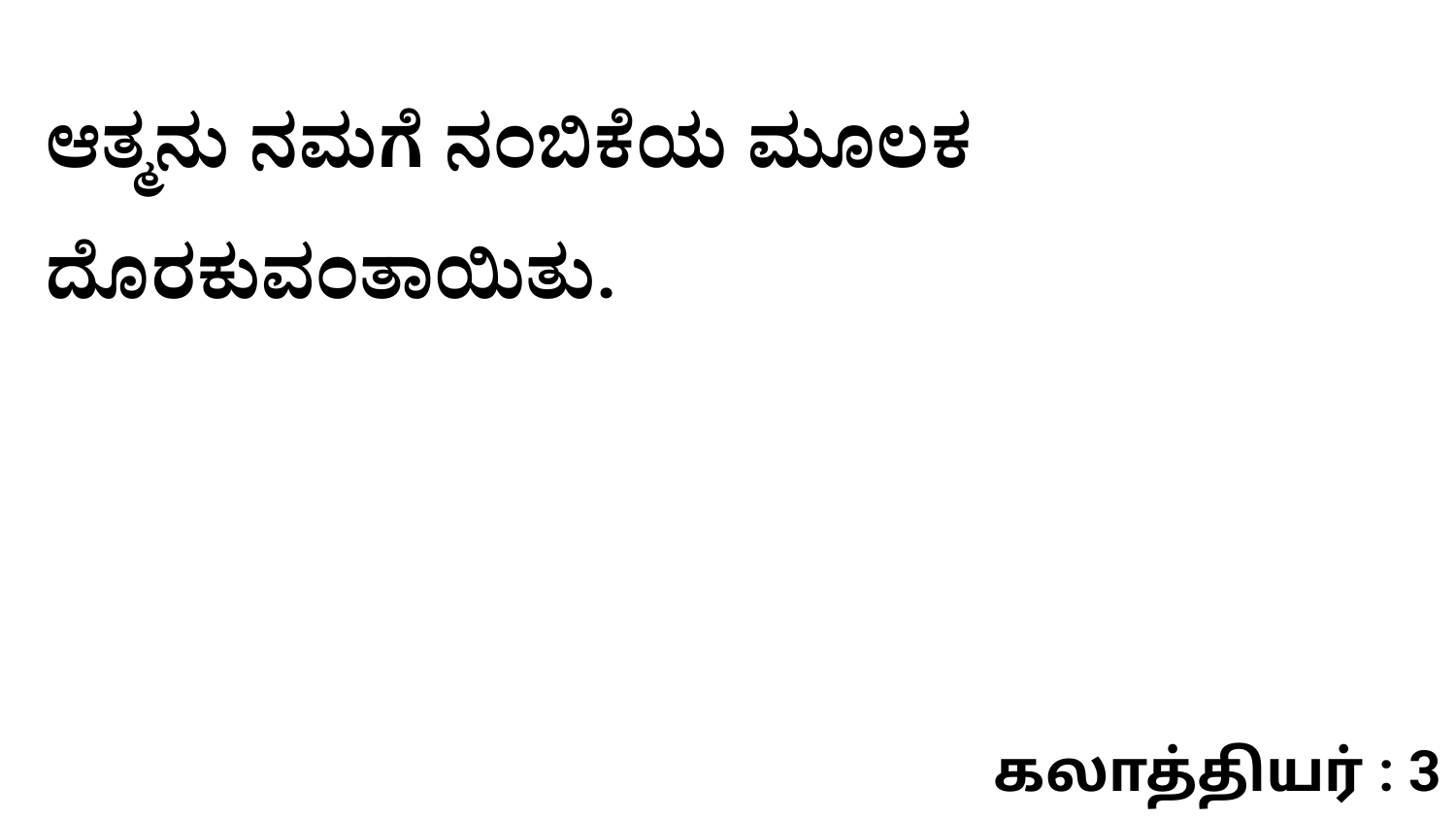

ಆತ್ಮನು ನಮಗೆ ನಂಬಿಕೆಯ ಮೂಲಕ ದೊರಕುವಂತಾಯಿತು.
கலாத்தியர் : 3